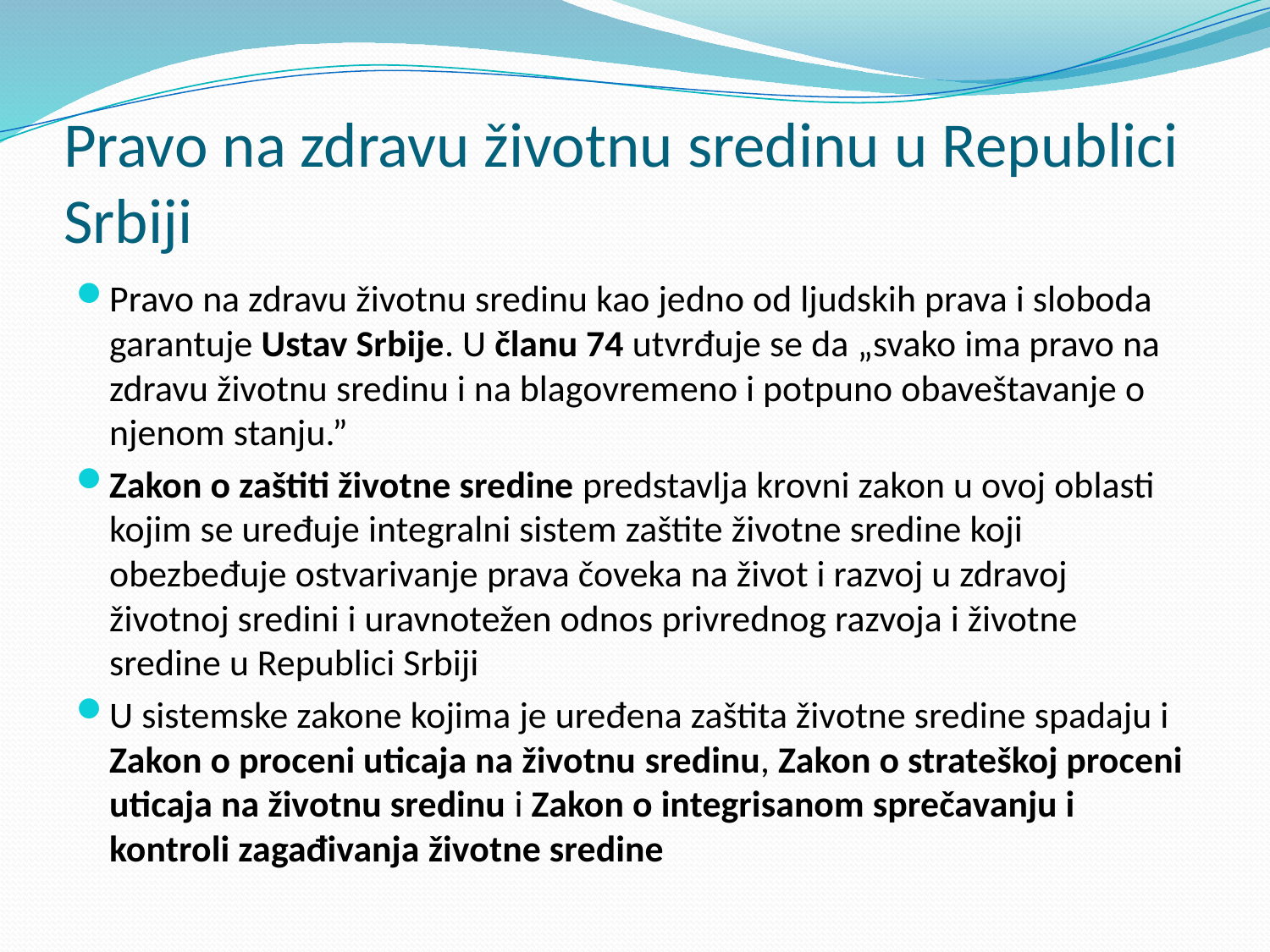

# Pravo na zdravu životnu sredinu u Republici Srbiji
Pravo na zdravu životnu sredinu kao jedno od ljudskih prava i sloboda garantuje Ustav Srbije. U članu 74 utvrđuje se da „svako ima pravo na zdravu životnu sredinu i na blagovremeno i potpuno obaveštavanje o njenom stanju.”
Zakon o zaštiti životne sredine predstavlja krovni zakon u ovoj oblasti kojim se uređuje integralni sistem zaštite životne sredine koji obezbeđuje ostvarivanje prava čoveka na život i razvoj u zdravoj životnoj sredini i uravnotežen odnos privrednog razvoja i životne sredine u Republici Srbiji
U sistemske zakone kojima je uređena zaštita životne sredine spadaju i Zakon o proceni uticaja na životnu sredinu, Zakon o strateškoj proceni uticaja na životnu sredinu i Zakon o integrisanom sprečavanju i kontroli zagađivanja životne sredine